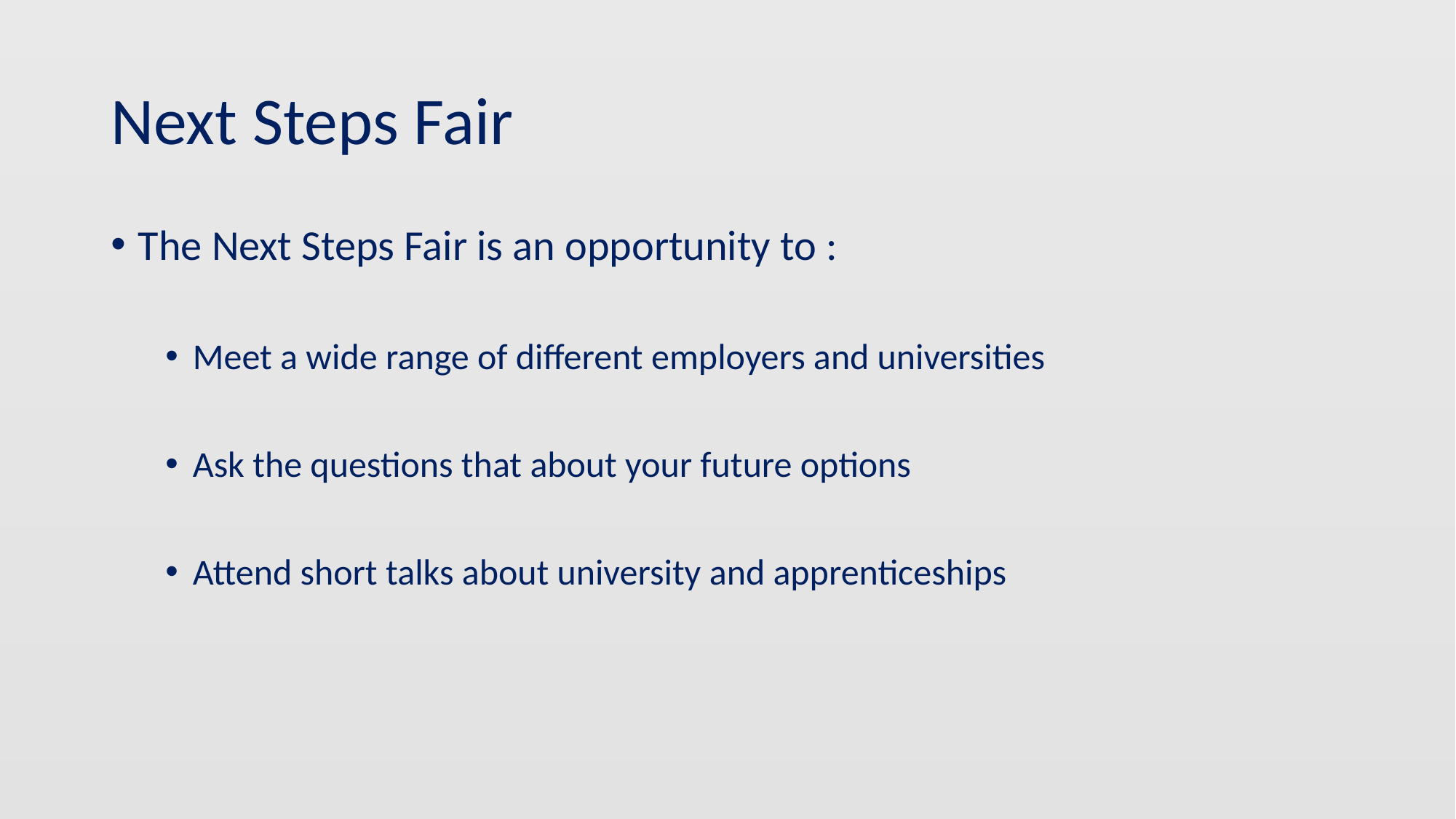

# Next Steps Fair
The Next Steps Fair is an opportunity to :

Meet a wide range of different employers and universities

Ask the questions that about your future options

Attend short talks about university and apprenticeships